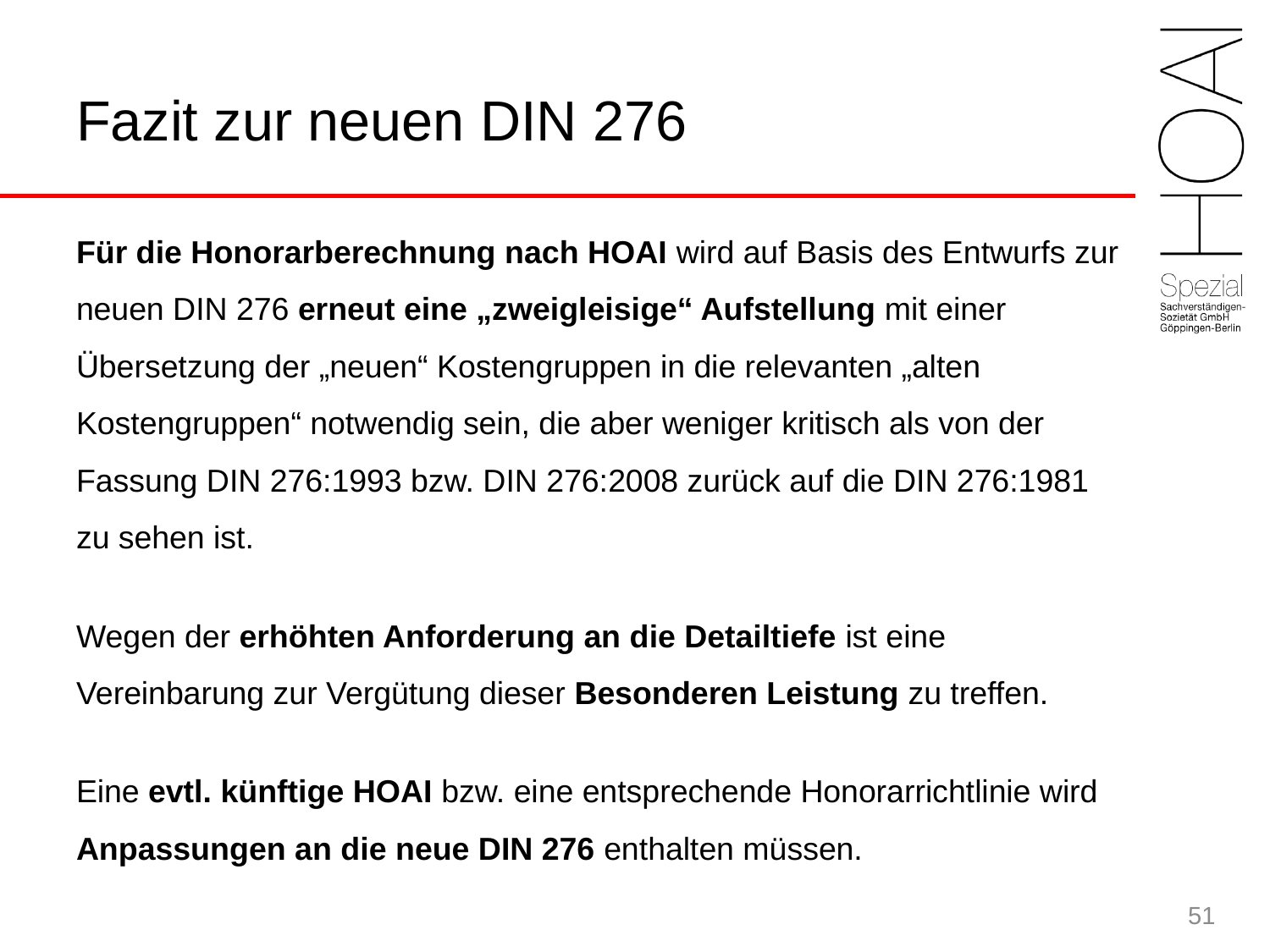

# Fazit zur neuen DIN 276
Für die Honorarberechnung nach HOAI wird auf Basis des Entwurfs zur neuen DIN 276 erneut eine „zweigleisige“ Aufstellung mit einer Übersetzung der „neuen“ Kostengruppen in die relevanten „alten Kostengruppen“ notwendig sein, die aber weniger kritisch als von der Fassung DIN 276:1993 bzw. DIN 276:2008 zurück auf die DIN 276:1981 zu sehen ist.

Wegen der erhöhten Anforderung an die Detailtiefe ist eine Vereinbarung zur Vergütung dieser Besonderen Leistung zu treffen.

Eine evtl. künftige HOAI bzw. eine entsprechende Honorarrichtlinie wird Anpassungen an die neue DIN 276 enthalten müssen.

51